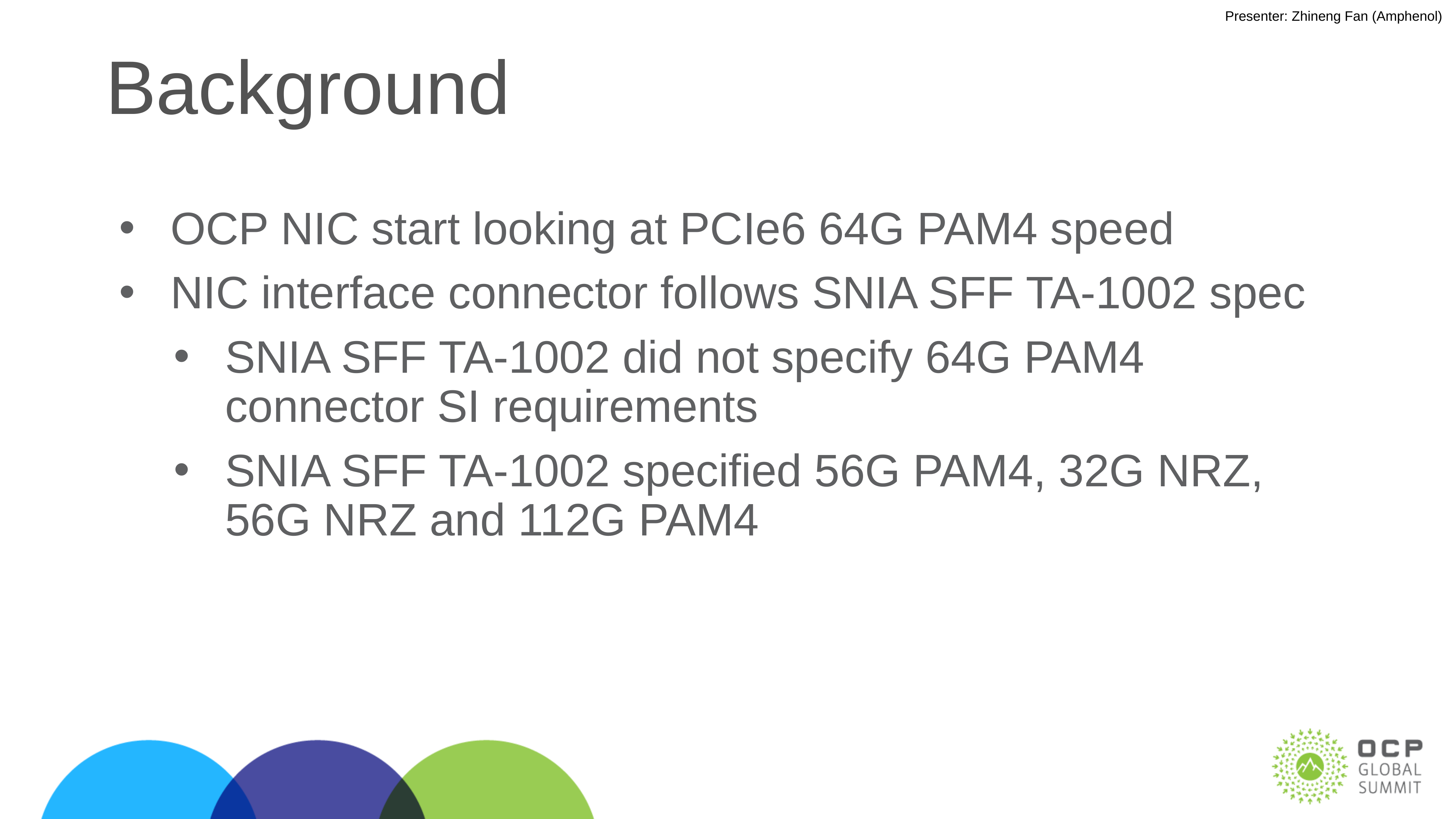

Presenter: Zhineng Fan (Amphenol)
# Background
OCP NIC start looking at PCIe6 64G PAM4 speed
NIC interface connector follows SNIA SFF TA-1002 spec
SNIA SFF TA-1002 did not specify 64G PAM4 connector SI requirements
SNIA SFF TA-1002 specified 56G PAM4, 32G NRZ, 56G NRZ and 112G PAM4